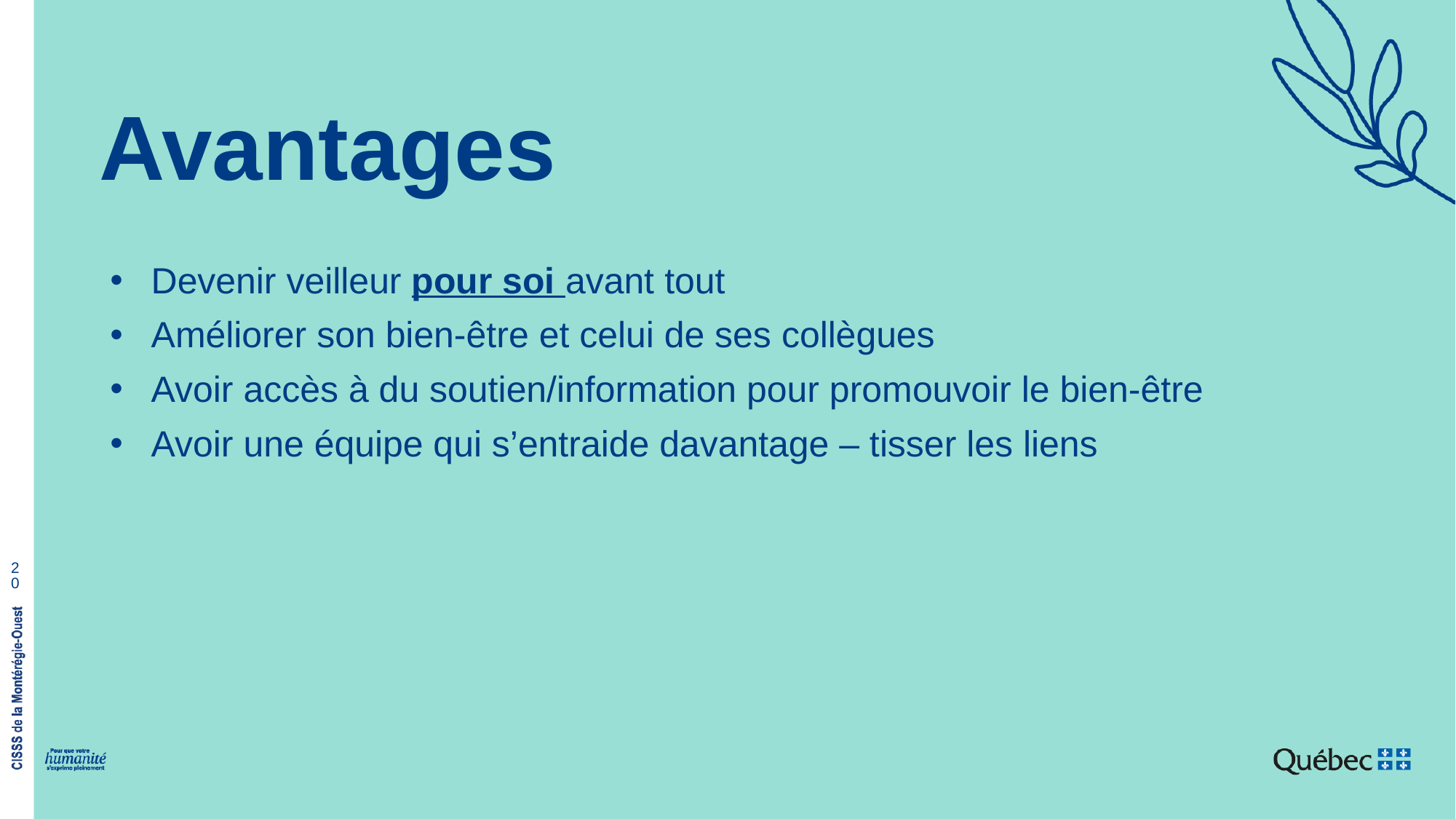

# Avantages
Devenir veilleur pour soi avant tout
Améliorer son bien-être et celui de ses collègues
Avoir accès à du soutien/information pour promouvoir le bien-être
Avoir une équipe qui s’entraide davantage – tisser les liens
20